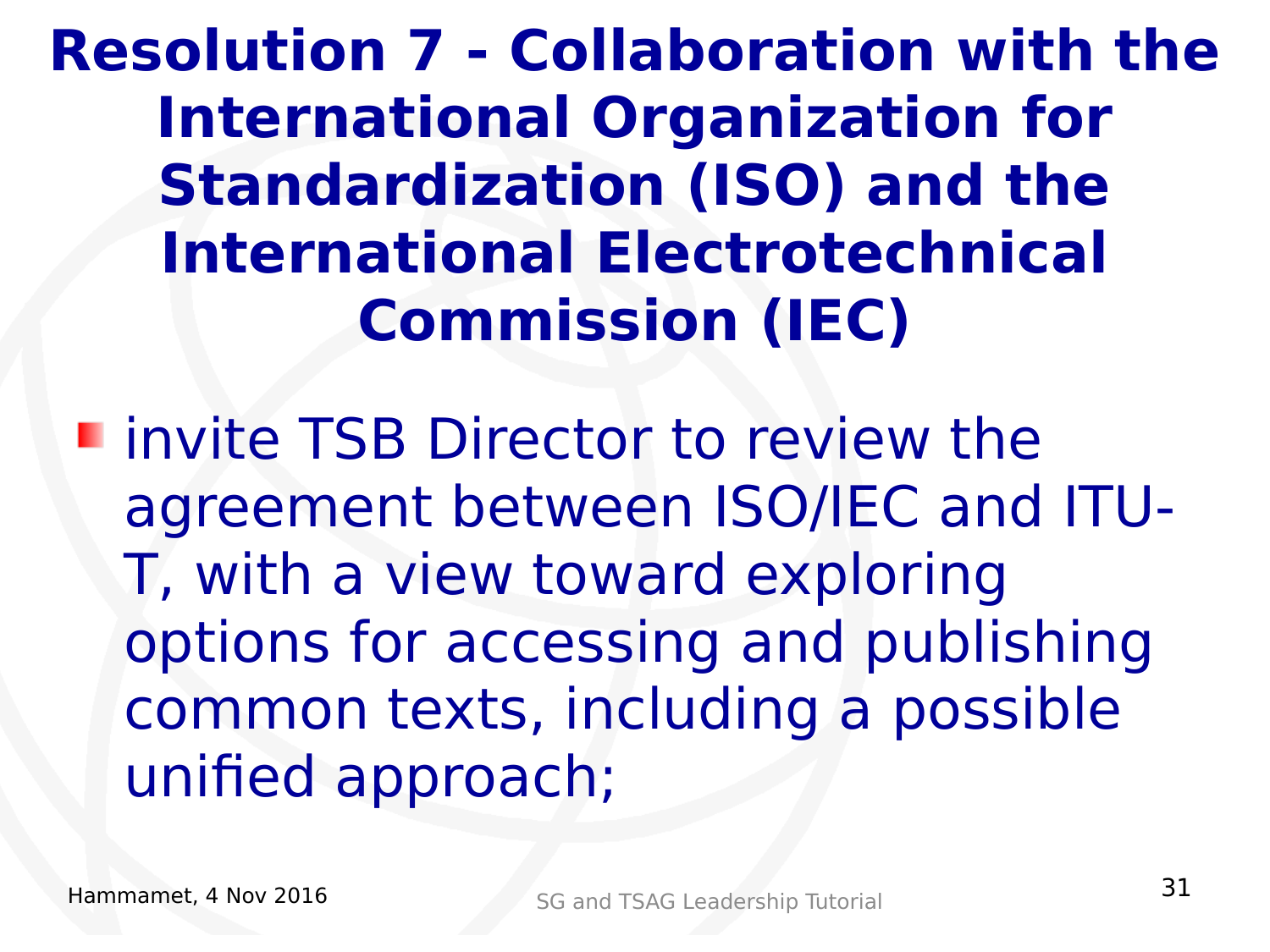

# Resolution 7 - Collaboration with the International Organization for Standardization (ISO) and the International Electrotechnical Commission (IEC)
invite TSB Director to review the agreement between ISO/IEC and ITU-T, with a view toward exploring options for accessing and publishing common texts, including a possible unified approach;
31
Hammamet, 4 Nov 2016
SG and TSAG Leadership Tutorial